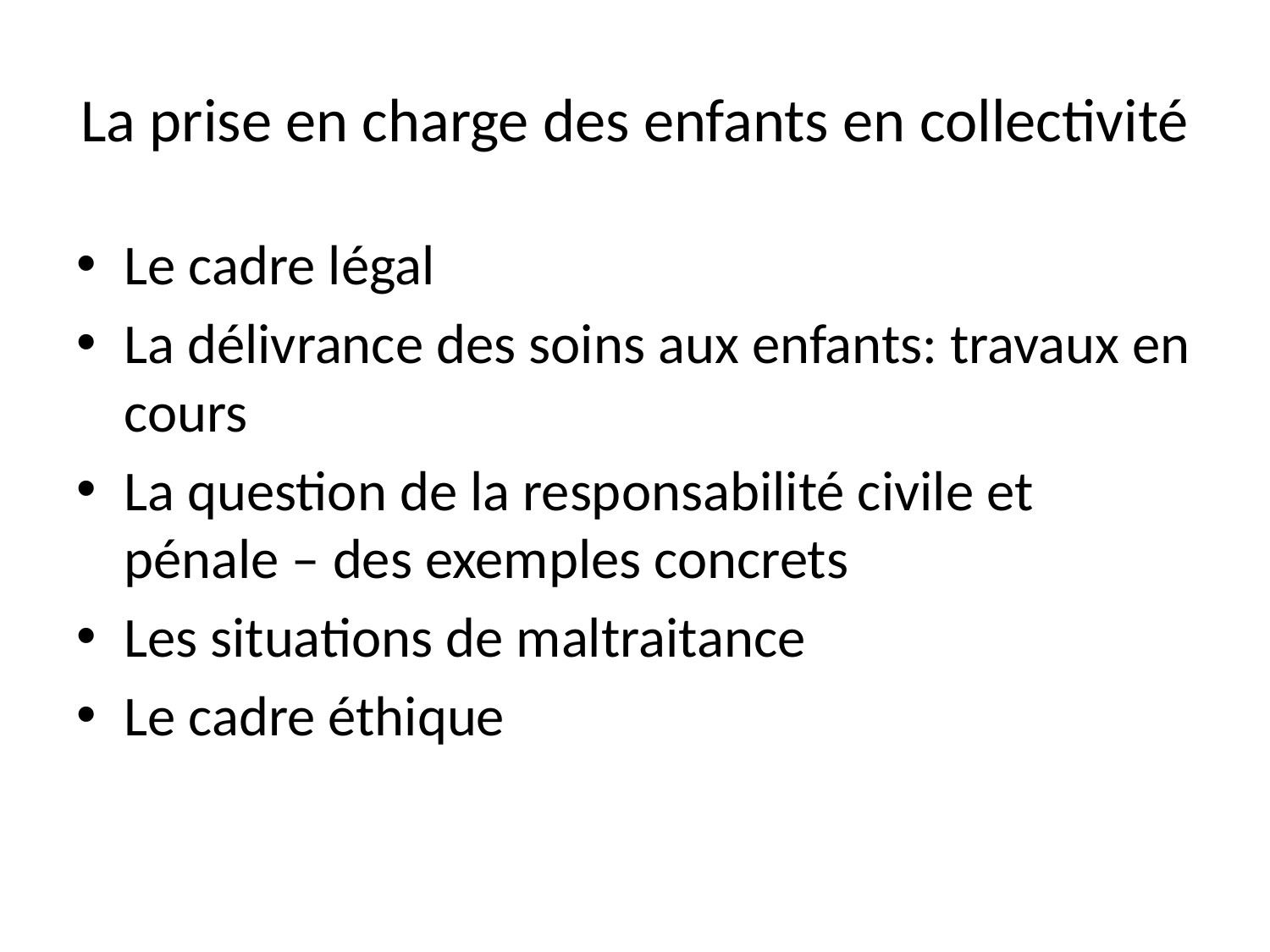

# La prise en charge des enfants en collectivité
Le cadre légal
La délivrance des soins aux enfants: travaux en cours
La question de la responsabilité civile et pénale – des exemples concrets
Les situations de maltraitance
Le cadre éthique